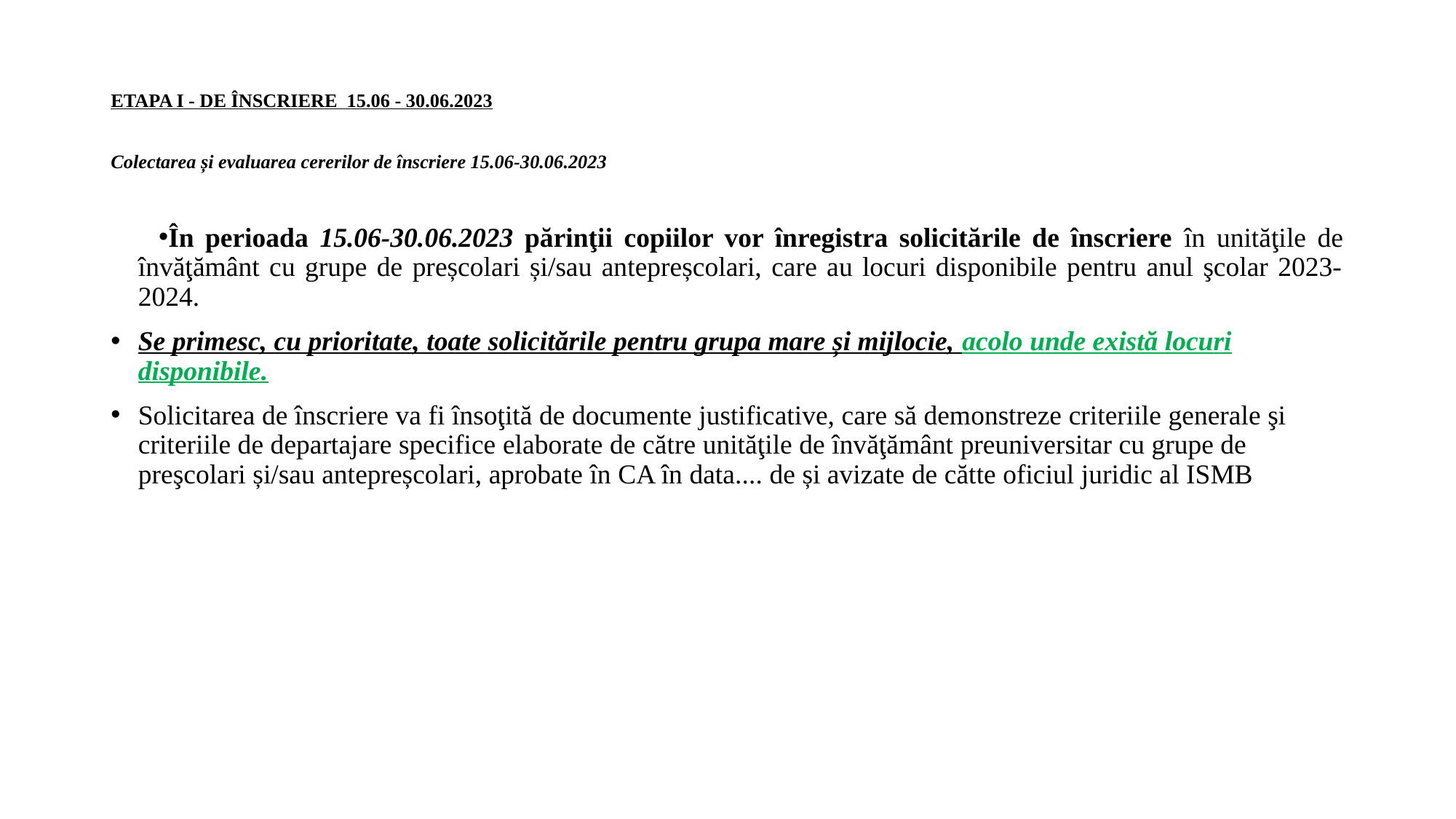

# ETAPA I - DE ÎNSCRIERE  15.06 - 30.06.2023 Colectarea și evaluarea cererilor de înscriere 15.06-30.06.2023
În perioada 15.06-30.06.2023 părinţii copiilor vor înregistra solicitările de înscriere în unităţile de învăţământ cu grupe de preșcolari și/sau antepreșcolari, care au locuri disponibile pentru anul şcolar 2023-2024.
Se primesc, cu prioritate, toate solicitările pentru grupa mare și mijlocie, acolo unde există locuri disponibile.
Solicitarea de înscriere va fi însoţită de documente justificative, care să demonstreze criteriile generale şi criteriile de departajare specifice elaborate de către unităţile de învăţământ preuniversitar cu grupe de preşcolari și/sau antepreșcolari, aprobate în CA în data.... de și avizate de cătte oficiul juridic al ISMB